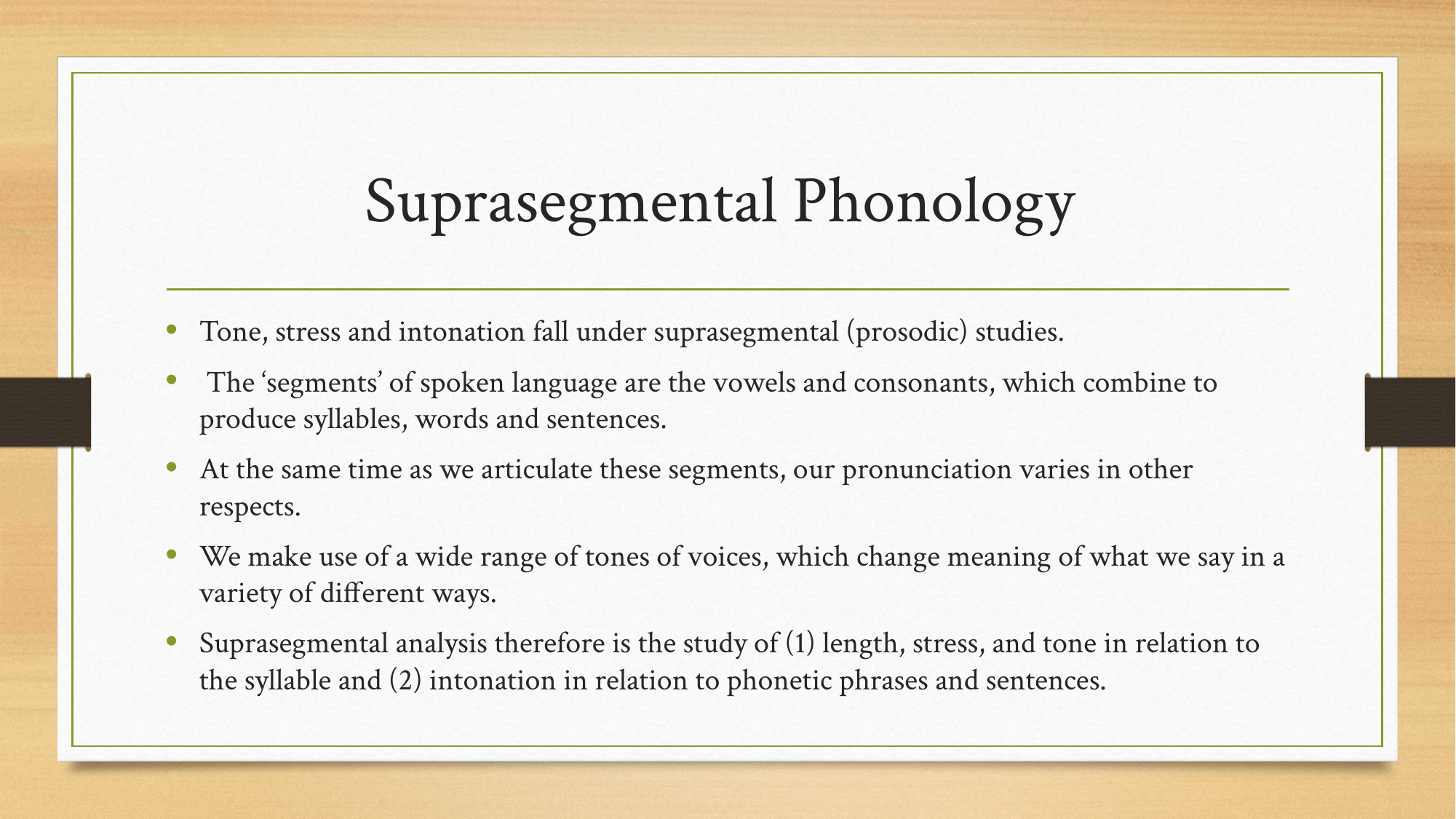

# Suprasegmental Phonology
Tone, stress and intonation fall under suprasegmental (prosodic) studies.
 The ‘segments’ of spoken language are the vowels and consonants, which combine to produce syllables, words and sentences.
At the same time as we articulate these segments, our pronunciation varies in other respects.
We make use of a wide range of tones of voices, which change meaning of what we say in a variety of different ways.
Suprasegmental analysis therefore is the study of (1) length, stress, and tone in relation to the syllable and (2) intonation in relation to phonetic phrases and sentences.